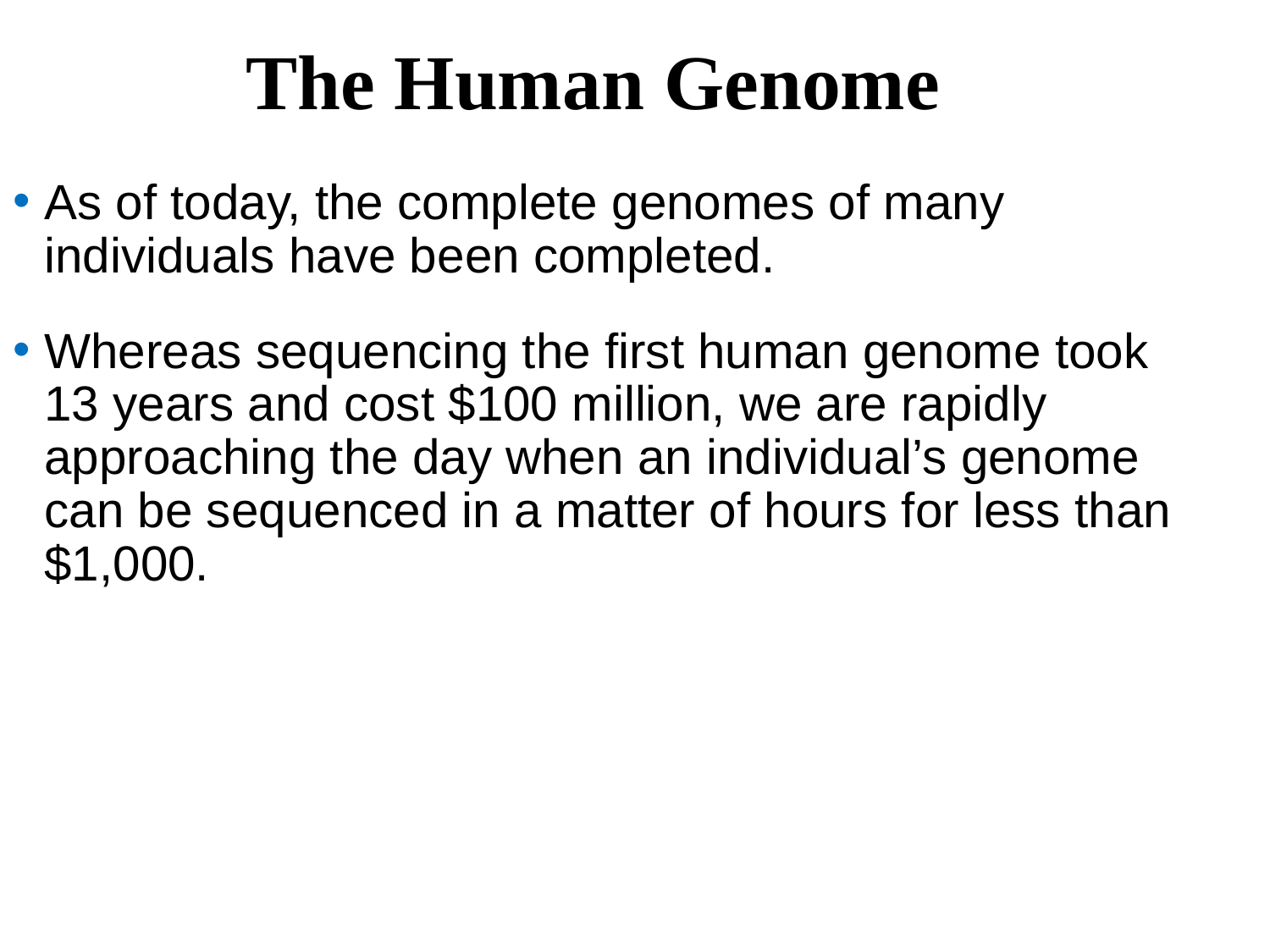

The Human Genome
As of today, the complete genomes of many individuals have been completed.
Whereas sequencing the first human genome took 13 years and cost $100 million, we are rapidly approaching the day when an individual’s genome can be sequenced in a matter of hours for less than $1,000.